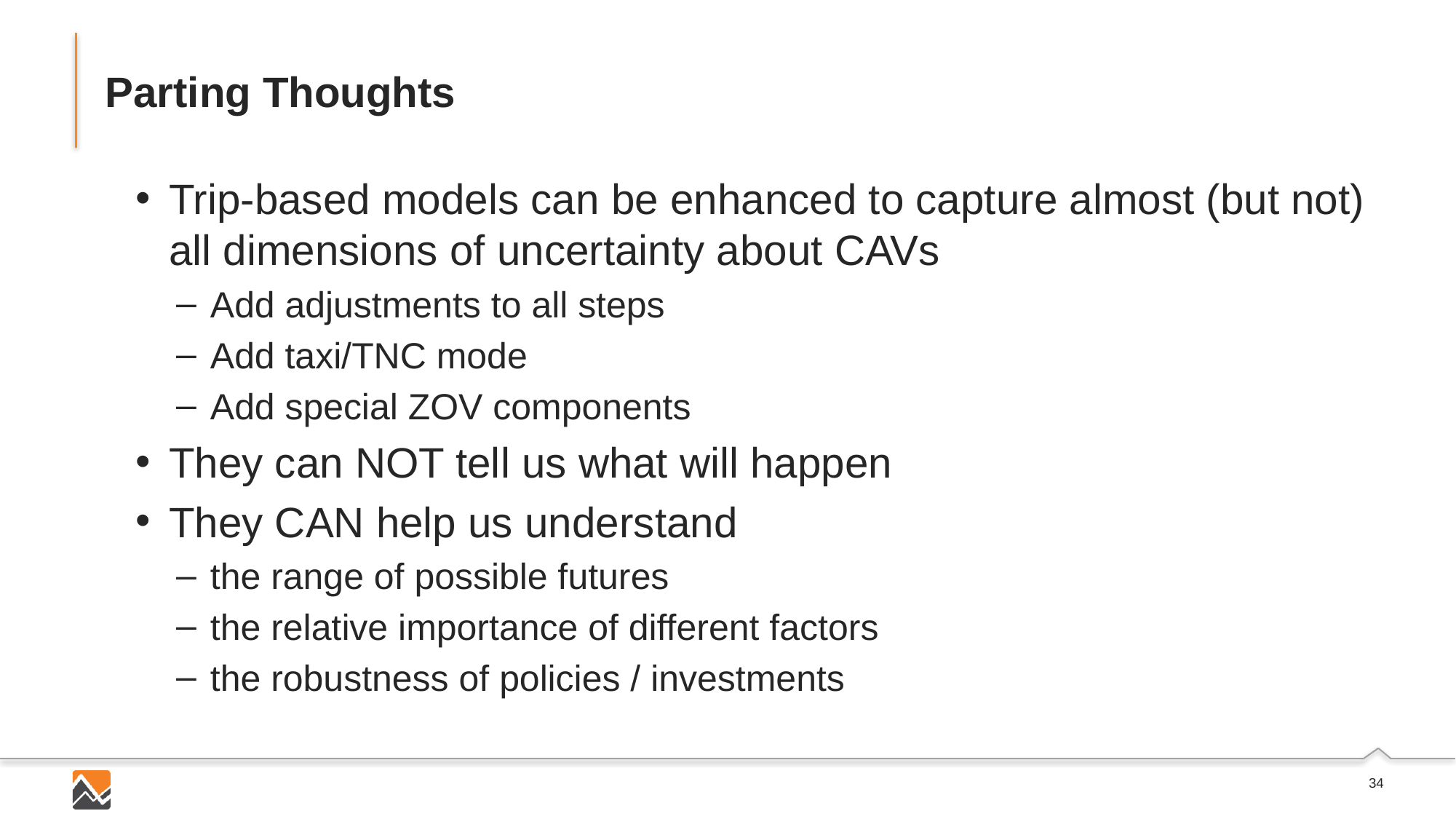

# Parting Thoughts
Trip-based models can be enhanced to capture almost (but not) all dimensions of uncertainty about CAVs
Add adjustments to all steps
Add taxi/TNC mode
Add special ZOV components
They can NOT tell us what will happen
They CAN help us understand
the range of possible futures
the relative importance of different factors
the robustness of policies / investments